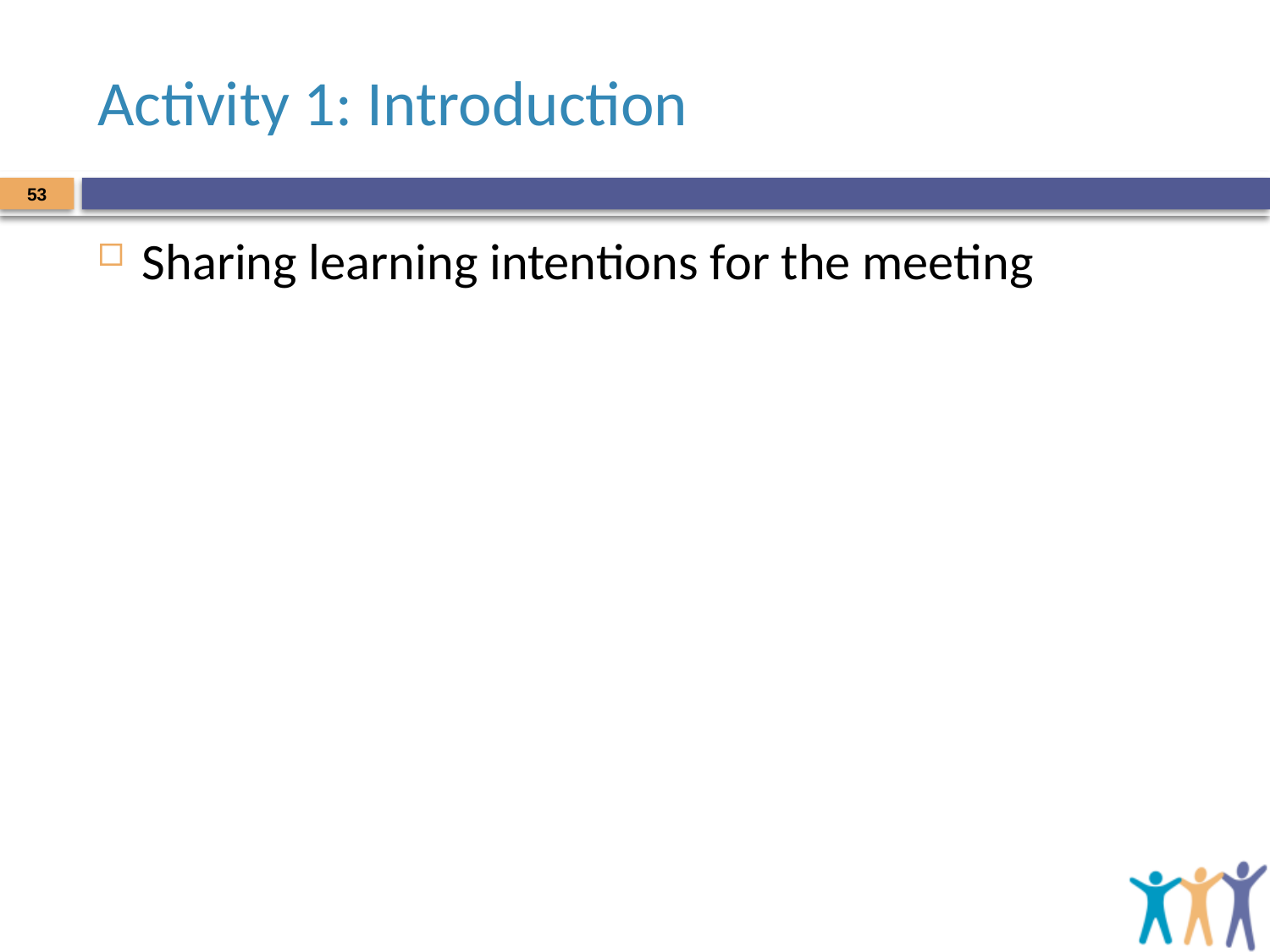

# Activity 1: Introduction
53
Sharing learning intentions for the meeting